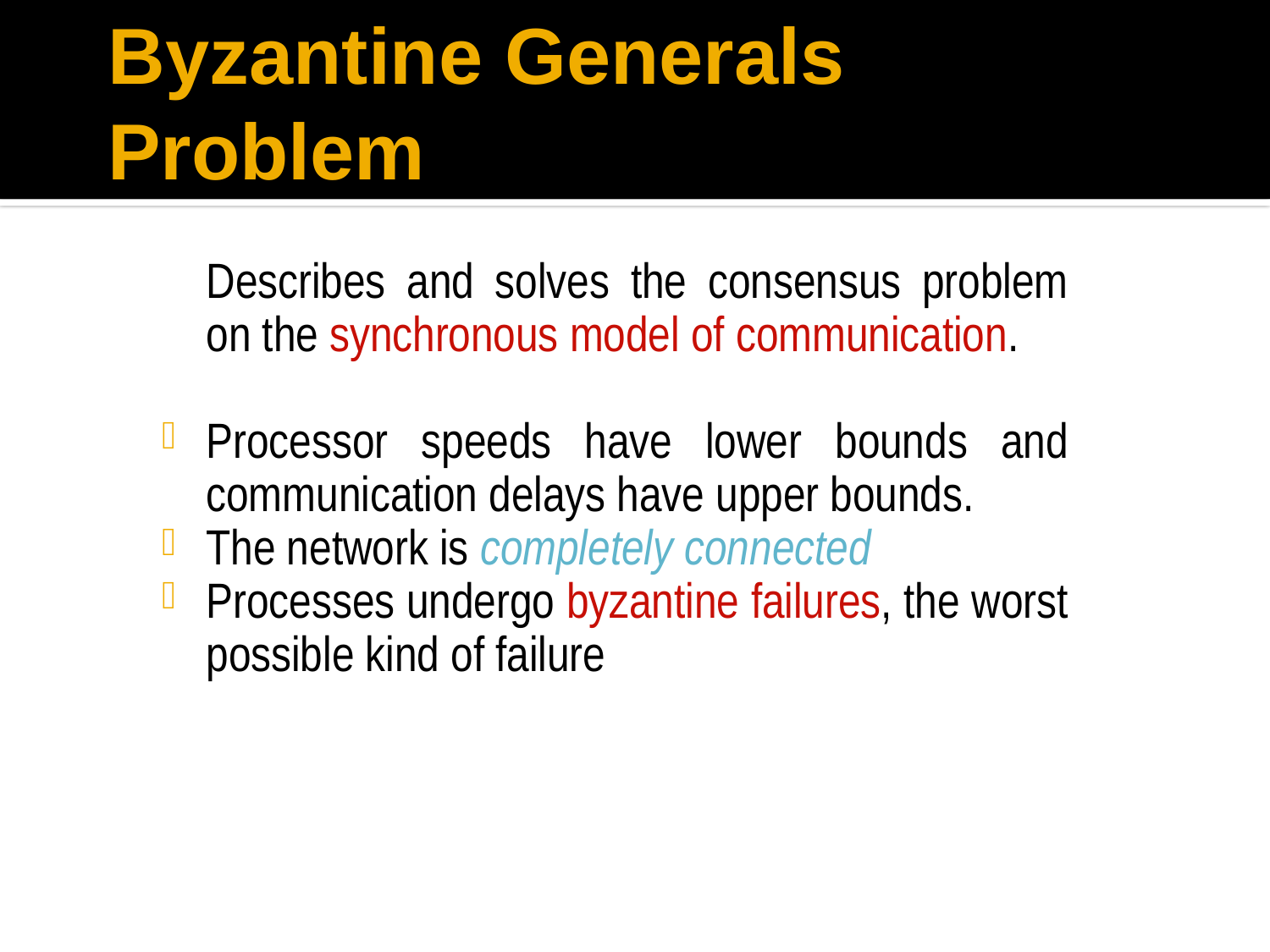

# Byzantine Generals Problem
	Describes and solves the consensus problem on the synchronous model of communication.

Processor speeds have lower bounds and communication delays have upper bounds.
The network is completely connected
Processes undergo byzantine failures, the worst possible kind of failure